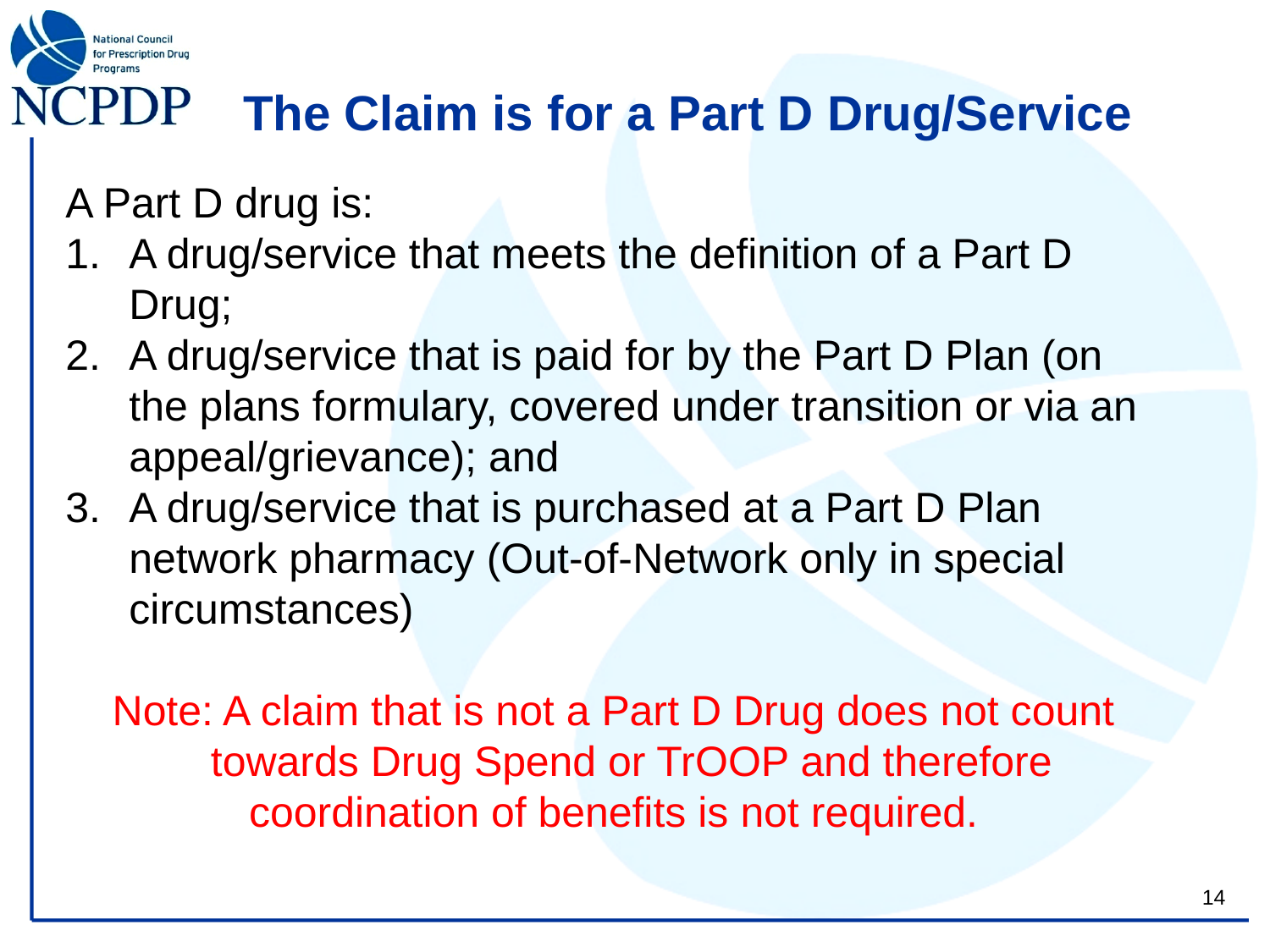

# The Claim is for a Part D Drug/Service
A Part D drug is:
A drug/service that meets the definition of a Part D Drug;
A drug/service that is paid for by the Part D Plan (on the plans formulary, covered under transition or via an appeal/grievance); and
A drug/service that is purchased at a Part D Plan network pharmacy (Out-of-Network only in special circumstances)

Note: A claim that is not a Part D Drug does not count towards Drug Spend or TrOOP and therefore
coordination of benefits is not required.